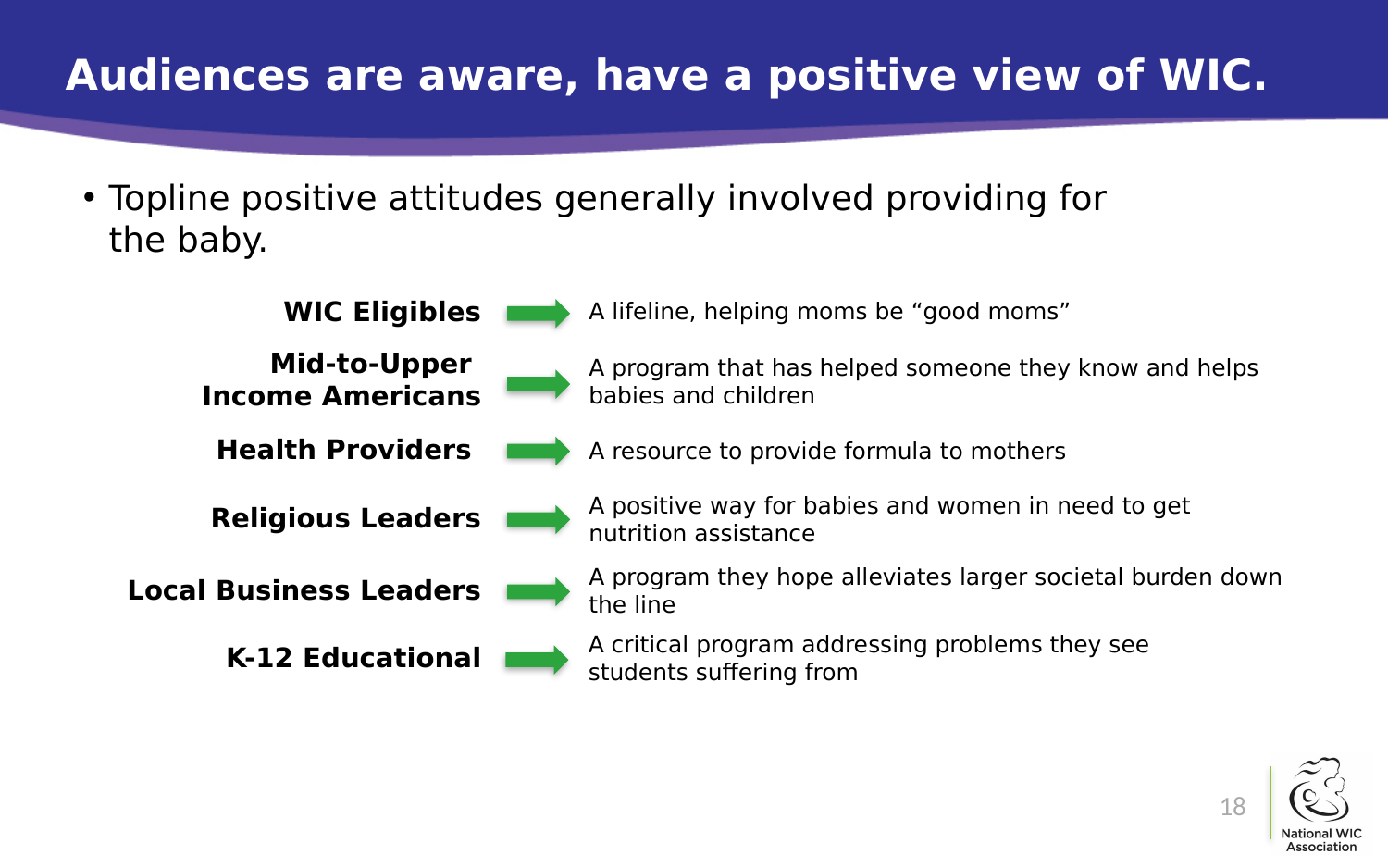

# Audiences are aware, have a positive view of WIC.
Topline positive attitudes generally involved providing for the baby.
WIC Eligibles
A lifeline, helping moms be “good moms”

Mid-to-Upper
Income Americans
A program that has helped someone they know and helps babies and children

Health Providers
A resource to provide formula to mothers

A positive way for babies and women in need to get
nutrition assistance
Religious Leaders

A program they hope alleviates larger societal burden down the line
Local Business Leaders

A critical program addressing problems they see students suffering from
K-12 Educational

18